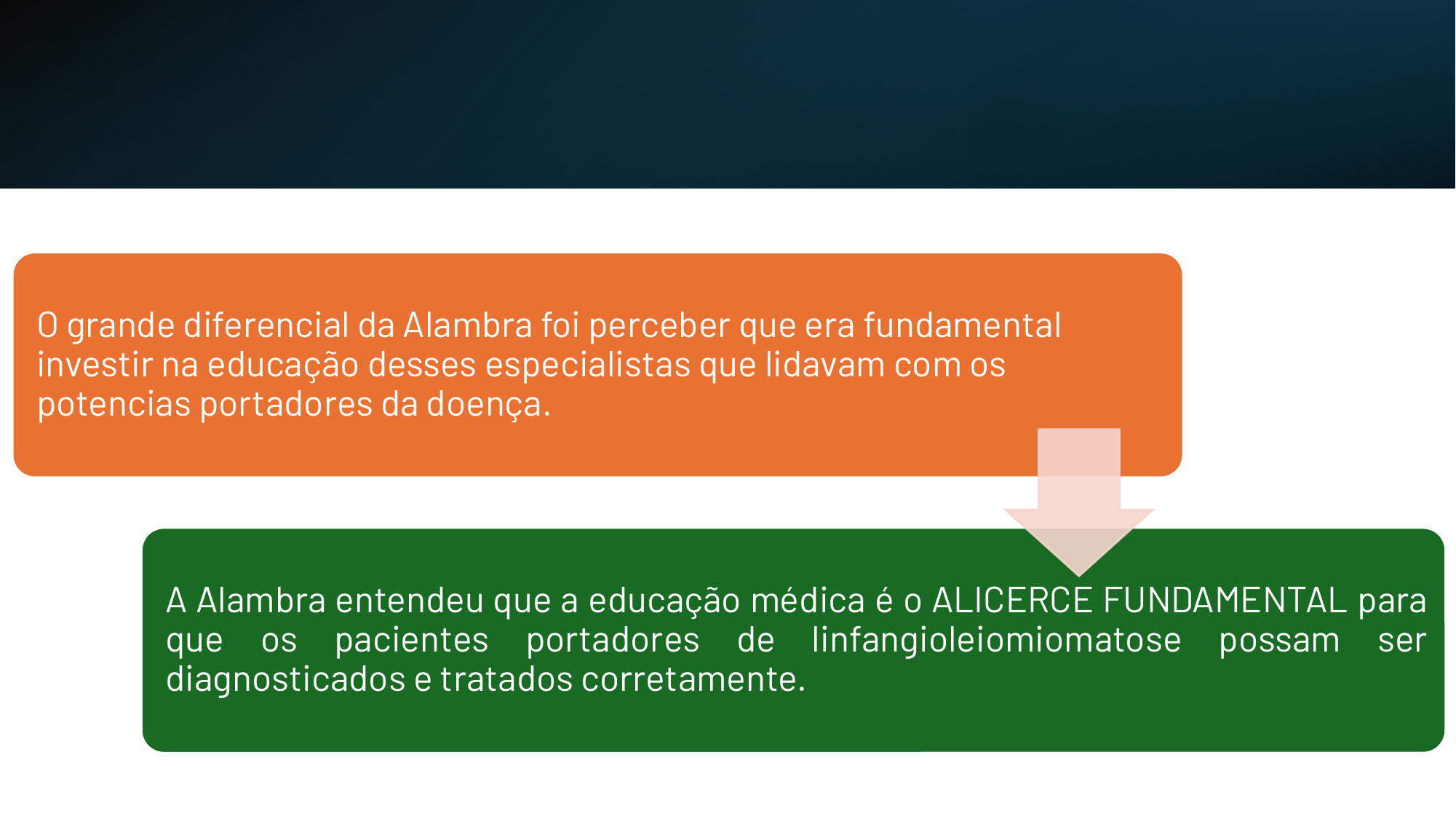

O grande diferencial da Alambra foi perceber que era fundamental investir na educação desses especialistas que lidavam com os potencias portadores da doença.
A Alambra entendeu que a educação médica é o ALICERCE FUNDAMENTAL para que os pacientes portadores de linfangioleiomiomatose possam ser diagnosticados e tratados corretamente.